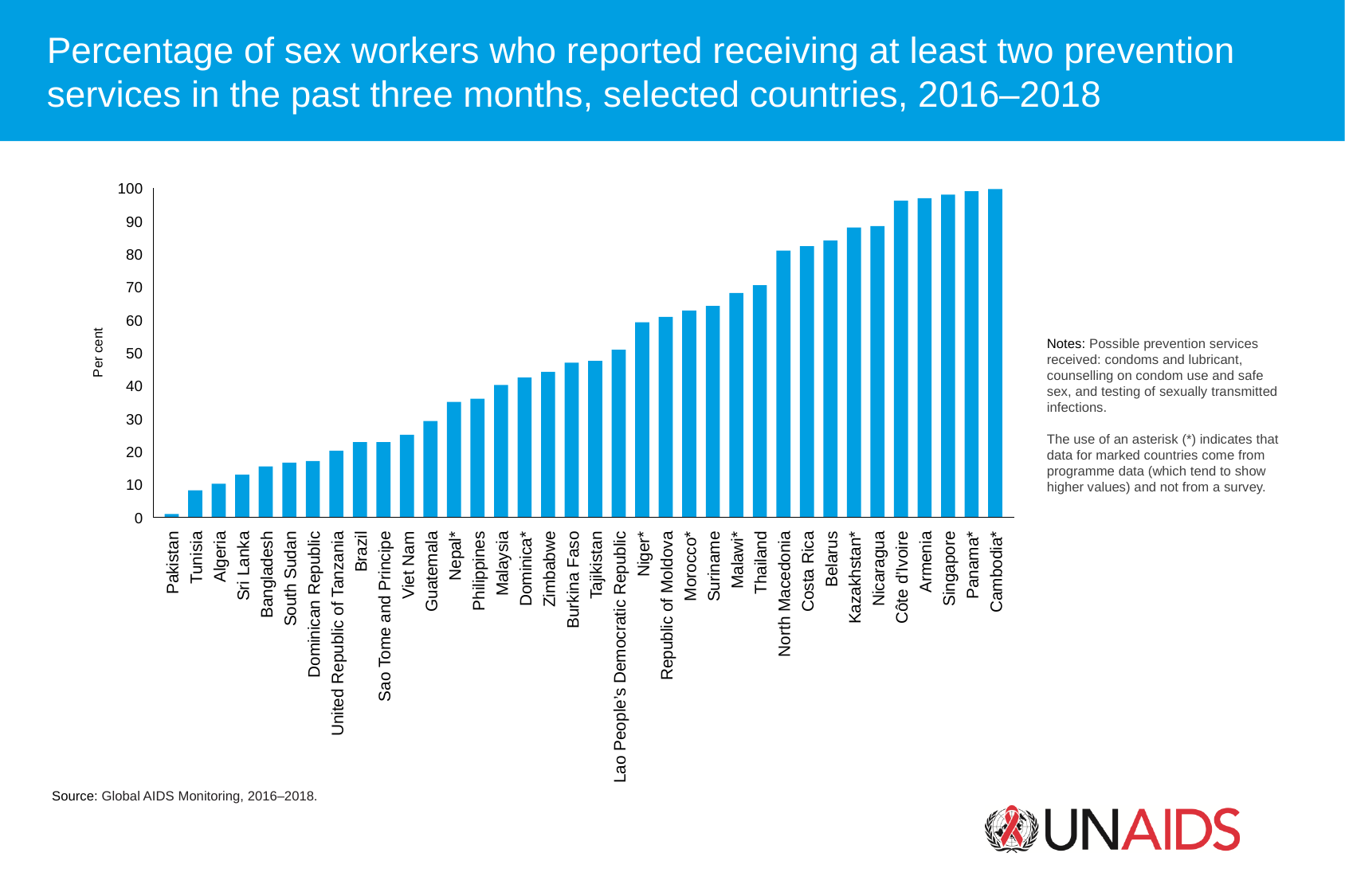

Percentage of sex workers who reported receiving at least two prevention services in the past three months, selected countries, 2016–2018
100

90

80

70

60

Per cent
Notes: Possible prevention services received: condoms and lubricant, counselling on condom use and safe sex, and testing of sexually transmitted infections.

The use of an asterisk (*) indicates that data for marked countries come from programme data (which tend to show higher values) and not from a survey.
50

40

30

20

10

0

Pakistan
Tunisia
Algeria
Sri Lanka
Bangladesh
South Sudan
Dominican Republic
United Republic of Tanzania
Brazil
Sao Tome and Principe
Viet Nam
Guatemala
Nepal*
Philippines
Malaysia
Dominica*
Zimbabwe
Burkina Faso
Tajikistan
Lao People’s Democratic Republic
Niger*
Republic of Moldova
Morocco*
Suriname
Malawi*
Thailand
North Macedonia
Costa Rica
Belarus
Kazakhstan*
Nicaragua
Côte d’Ivoire
Armenia
Singapore
Panama*
Cambodia*
Source: Global AIDS Monitoring, 2016–2018.